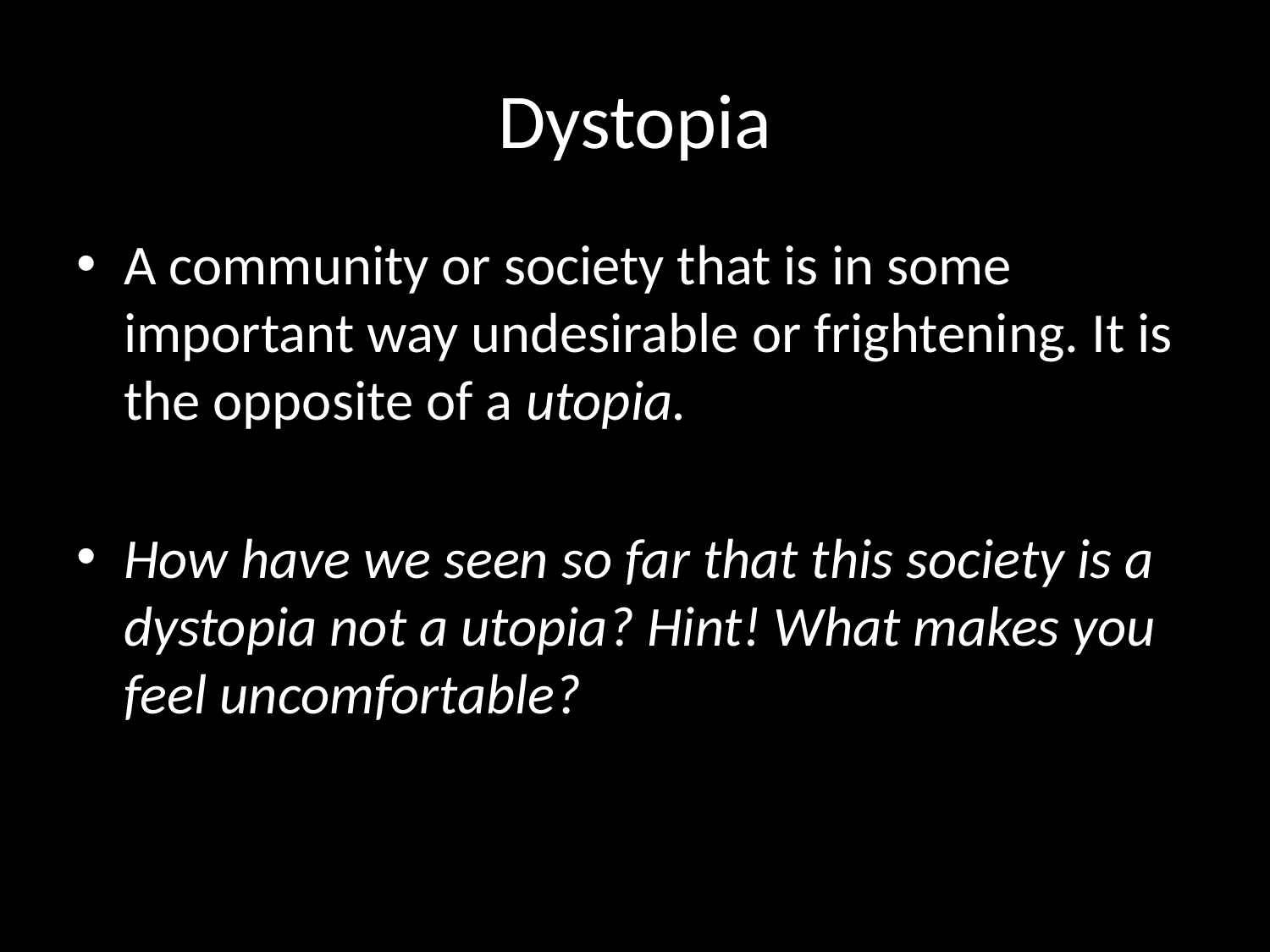

# Dystopia
A community or society that is in some important way undesirable or frightening. It is the opposite of a utopia.

How have we seen so far that this society is a dystopia not a utopia? Hint! What makes you feel uncomfortable?